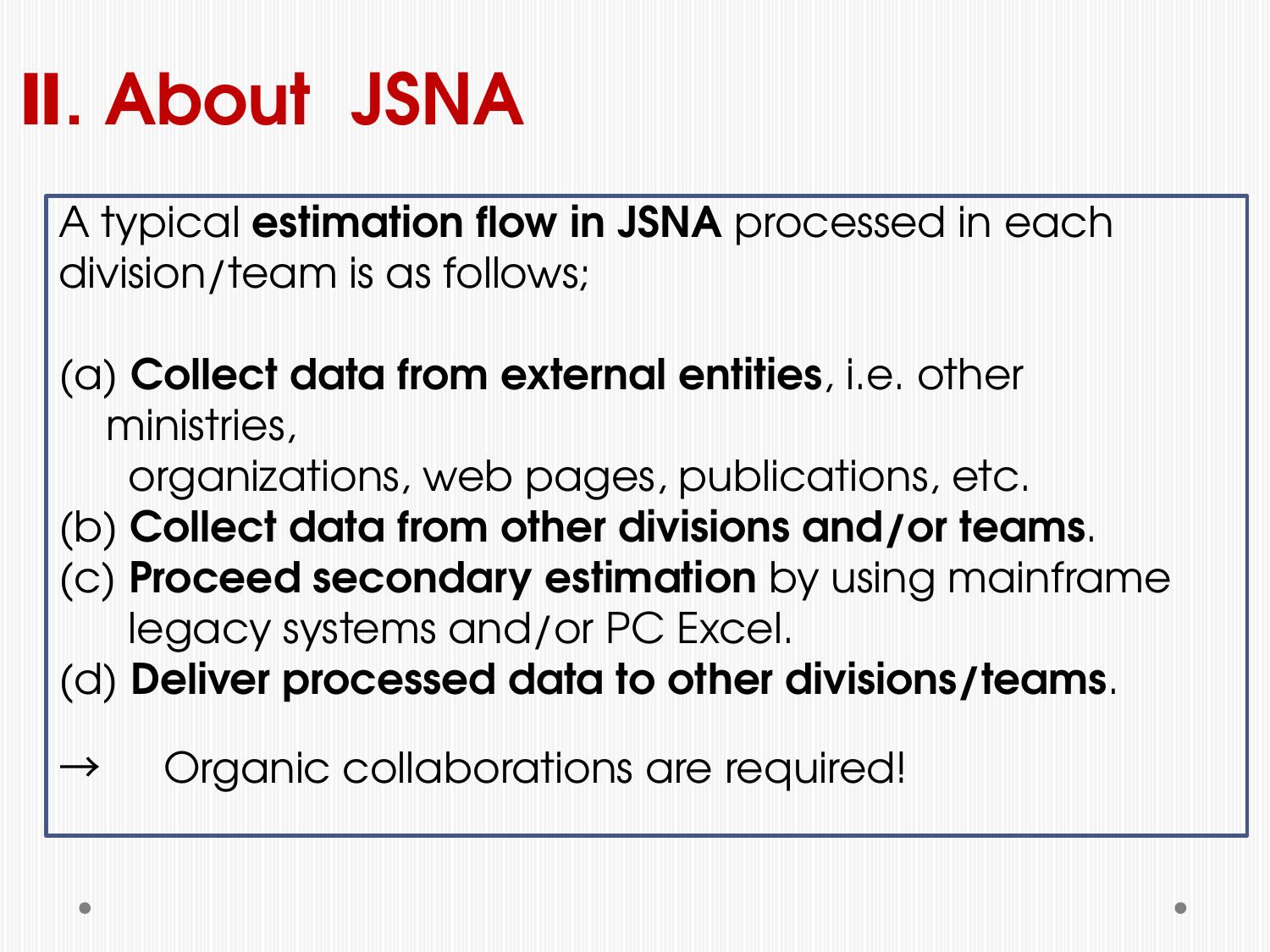

Ⅱ. About  JSNA
A typical estimation flow in JSNA processed in each division/team is as follows;

 Collect data from external entities, i.e. other ministries,
      organizations, web pages, publications, etc.
(b) Collect data from other divisions and/or teams.
 Proceed secondary estimation by using mainframe
      legacy systems and/or PC Excel.
(d) Deliver processed data to other divisions/teams.

→　Organic collaborations are required!